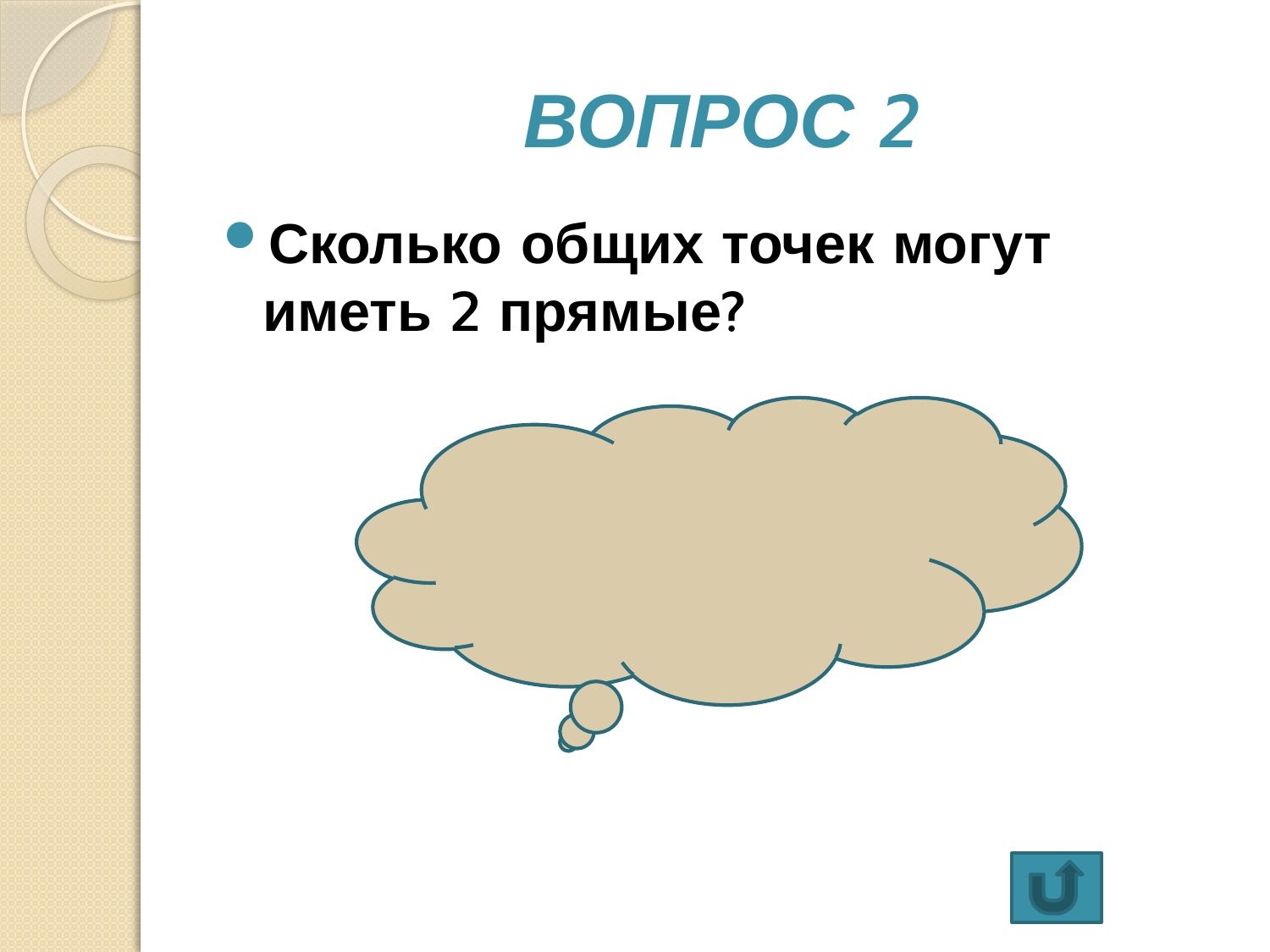

# Вопрос 2
Сколько общих точек могут иметь 2 прямые?

Одну общую точку.